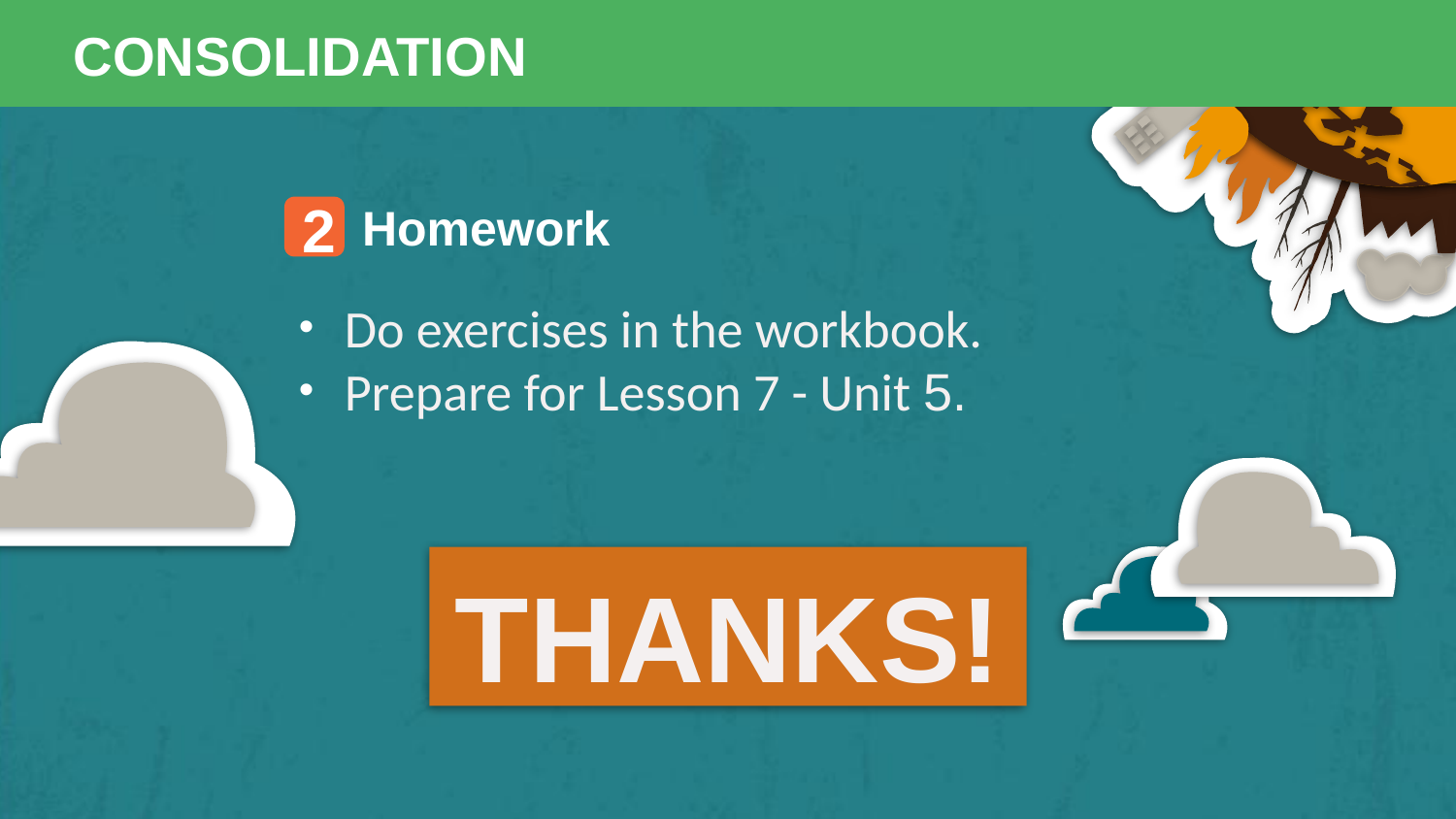

CONSOLIDATION
2
Homework

Do exercises in the workbook.
Prepare for Lesson 7 - Unit 5.

# THANKS!
Please keep this slide for attribution